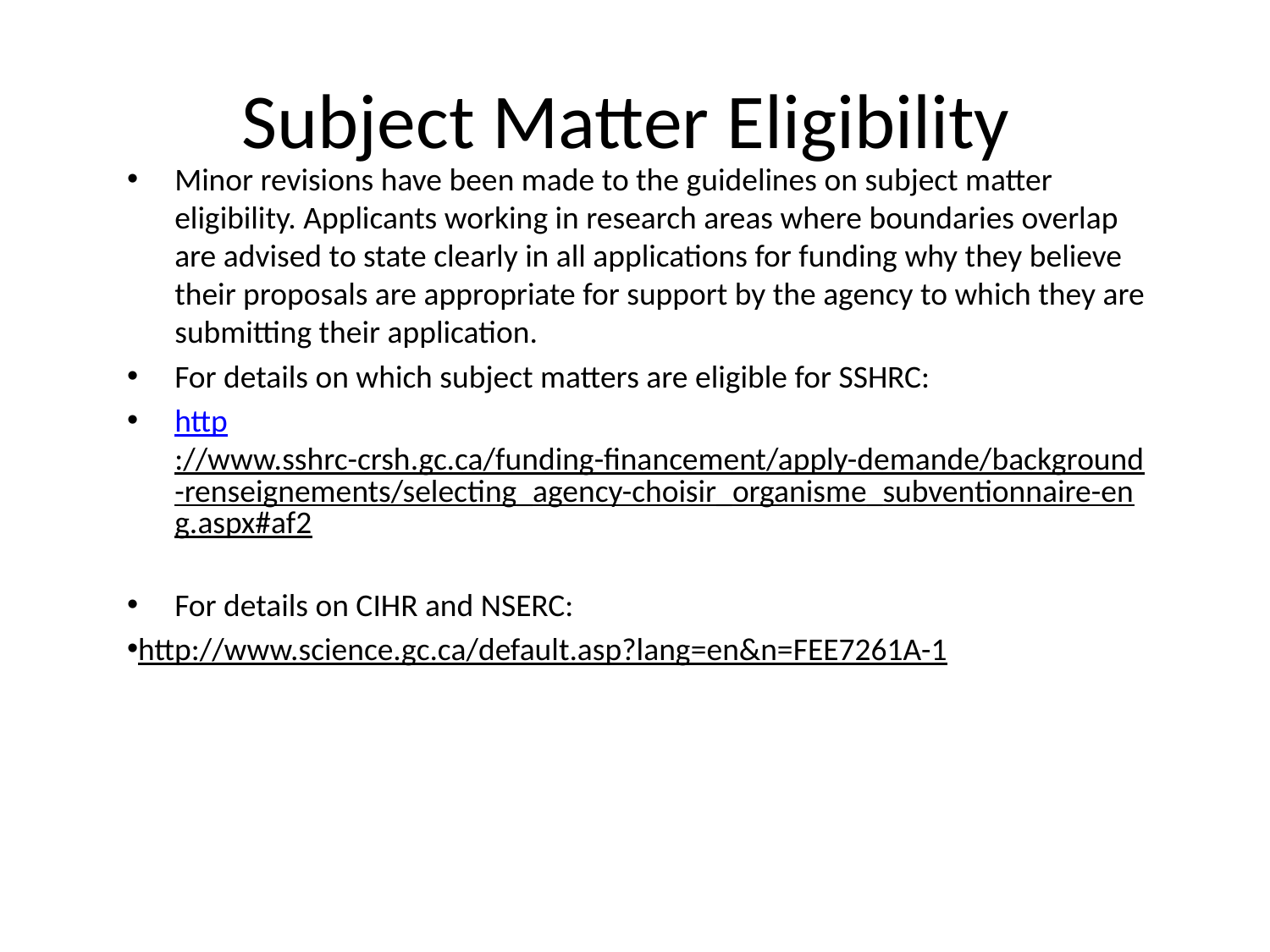

# Subject Matter Eligibility
Minor revisions have been made to the guidelines on subject matter eligibility. Applicants working in research areas where boundaries overlap are advised to state clearly in all applications for funding why they believe their proposals are appropriate for support by the agency to which they are submitting their application.
For details on which subject matters are eligible for SSHRC:
http://www.sshrc-crsh.gc.ca/funding-financement/apply-demande/background-renseignements/selecting_agency-choisir_organisme_subventionnaire-eng.aspx#af2
For details on CIHR and NSERC:
http://www.science.gc.ca/default.asp?lang=en&n=FEE7261A-1